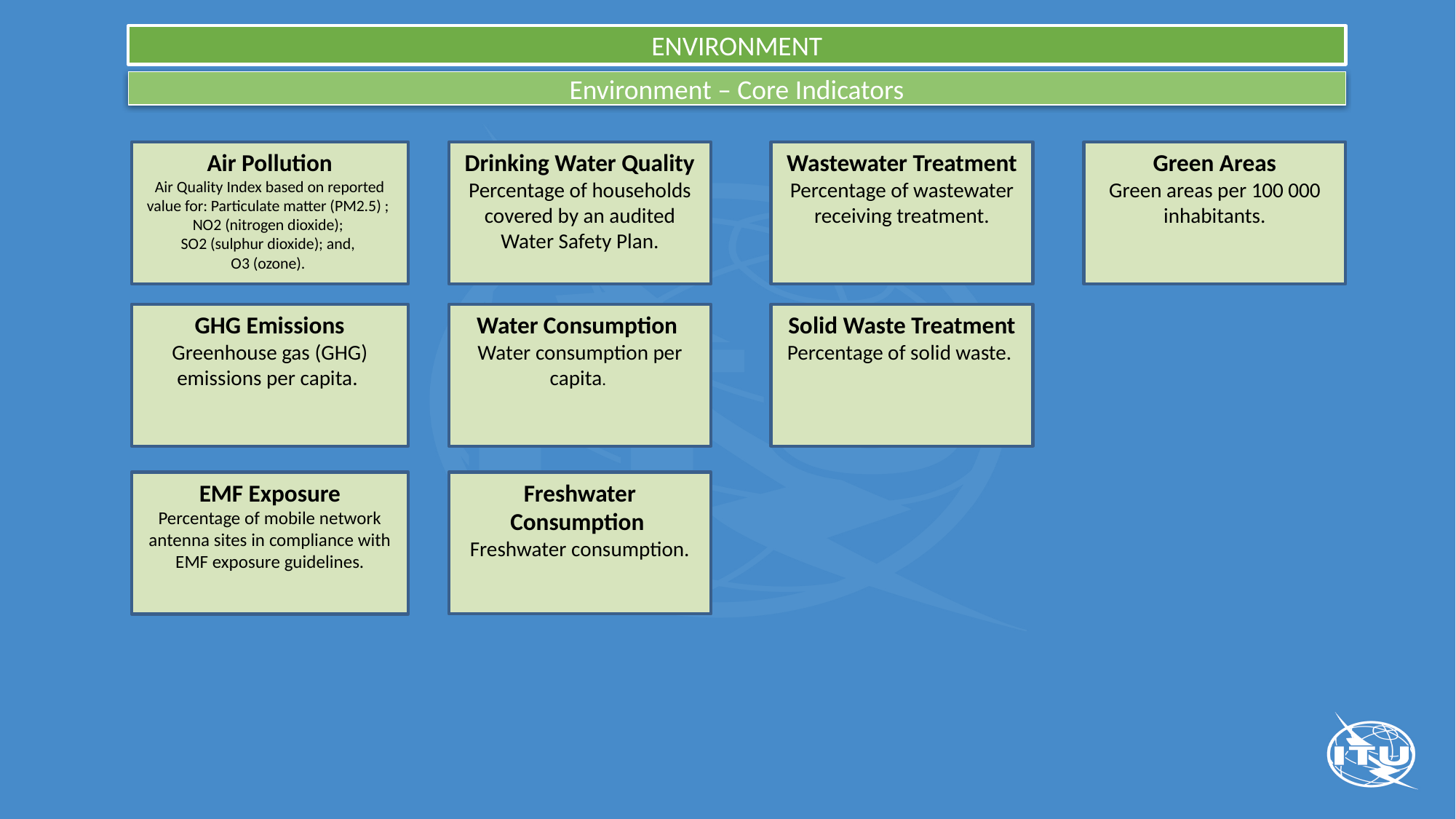

ENVIRONMENT
Environment – Core Indicators
Air Pollution
Air Quality Index based on reported value for: Particulate matter (PM2.5) ;
NO2 (nitrogen dioxide);
SO2 (sulphur dioxide); and,
O3 (ozone).

Drinking Water Quality
Percentage of households covered by an audited Water Safety Plan.
Wastewater Treatment
Percentage of wastewater receiving treatment.
Green Areas
Green areas per 100 000 inhabitants.
GHG Emissions
Greenhouse gas (GHG) emissions per capita.
Water Consumption
Water consumption per capita.
Solid Waste Treatment
Percentage of solid waste.
Freshwater Consumption
Freshwater consumption.
EMF Exposure
Percentage of mobile network antenna sites in compliance with EMF exposure guidelines.